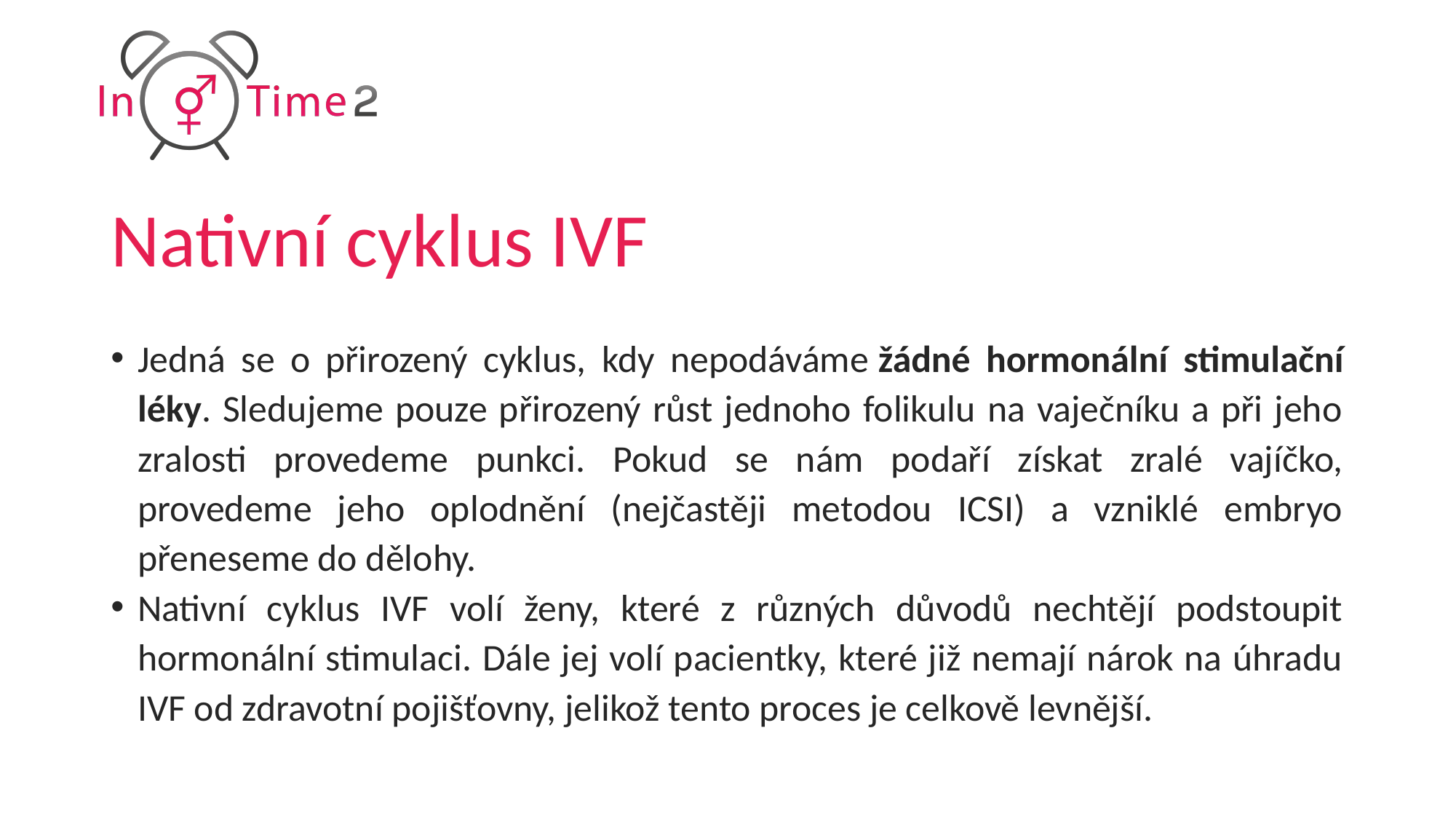

# Nativní cyklus IVF
Jedná se o přirozený cyklus, kdy nepodáváme žádné hormonální stimulační léky. Sledujeme pouze přirozený růst jednoho folikulu na vaječníku a při jeho zralosti provedeme punkci. Pokud se nám podaří získat zralé vajíčko, provedeme jeho oplodnění (nejčastěji metodou ICSI) a vzniklé embryo přeneseme do dělohy.
Nativní cyklus IVF volí ženy, které z různých důvodů nechtějí podstoupit hormonální stimulaci. Dále jej volí pacientky, které již nemají nárok na úhradu IVF od zdravotní pojišťovny, jelikož tento proces je celkově levnější.